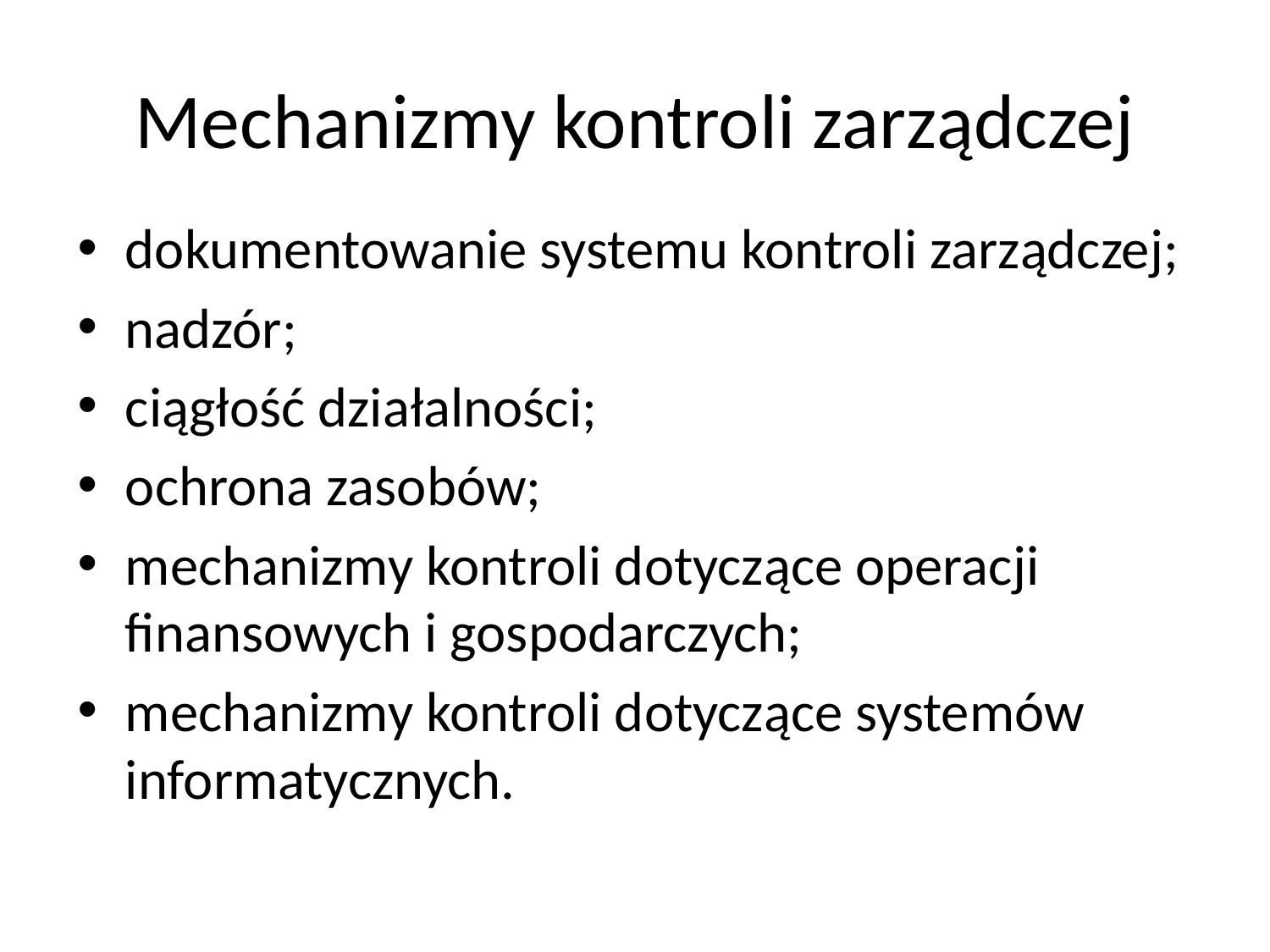

# Mechanizmy kontroli zarządczej
dokumentowanie systemu kontroli zarządczej;
nadzór;
ciągłość działalności;
ochrona zasobów;
mechanizmy kontroli dotyczące operacji finansowych i gospodarczych;
mechanizmy kontroli dotyczące systemów informatycznych.